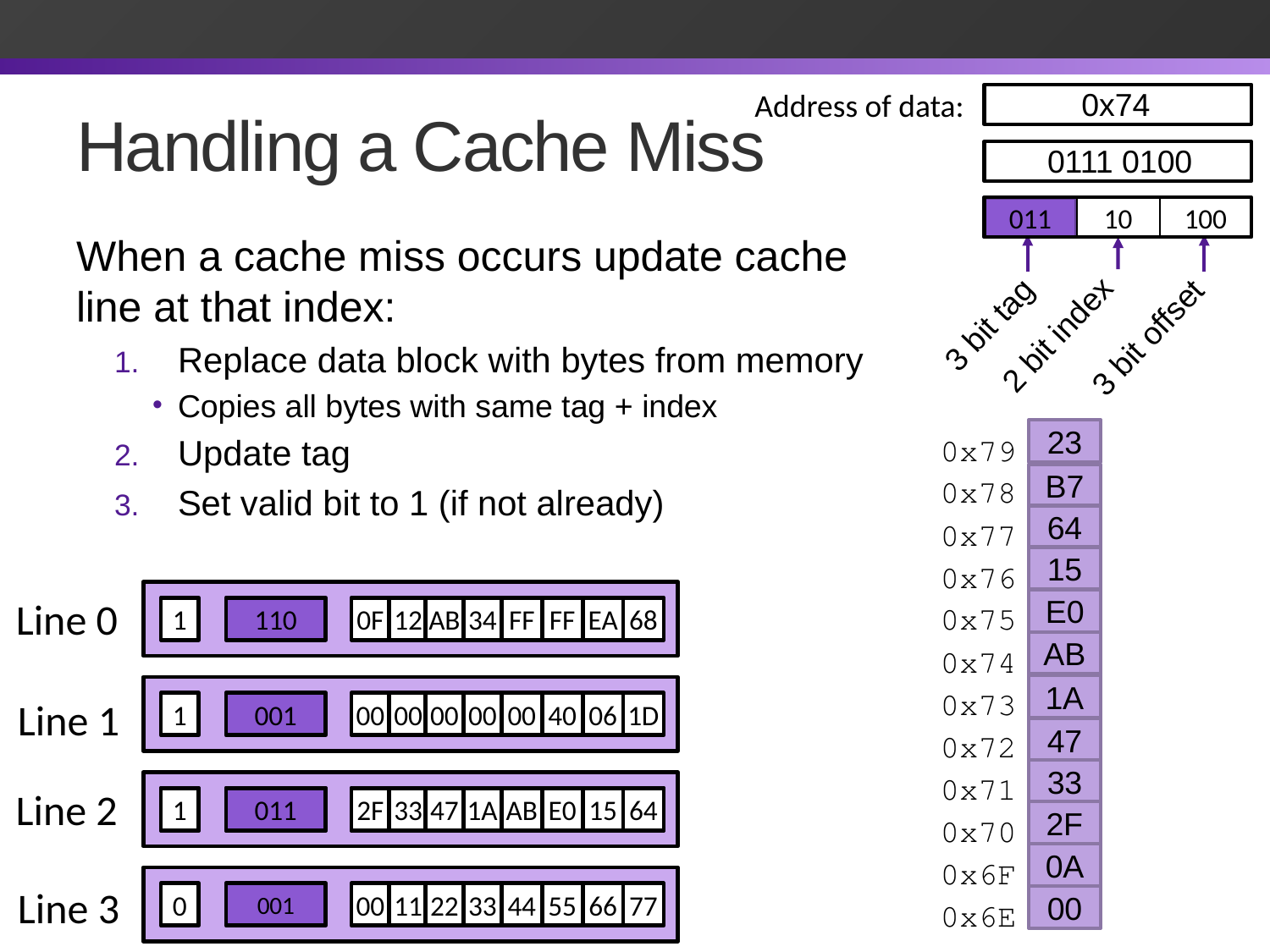

# Handling a Cache Miss
0x74
Address of data:

0111 0100

011
10
100
3 bit tag
3 bit offset
2 bit index
When a cache miss occurs update cache line at that index:
Replace data block with bytes from memory
Copies all bytes with same tag + index
Update tag
Set valid bit to 1 (if not already)

 0x79
 0x78
 0x77
 0x76
 0x75
 0x74
B7
64
15
E0
AB
23

 0x73
 0x72
 0x71
 0x70
 0x6F
 0x6E
47
33
2F
0A
00
1A

Line 0
1
110
0F
12
AB
34
FF
FF
EA
68

Line 1
1
001
00
00
00
00
00
40
06
1D

1
101
0D
00
00
00
2F
00
00
00
Line 2

Line 3
0
001
00
11
22
33
44
55
66
77
1
011
2F
33
47
1A
AB
E0
15
64